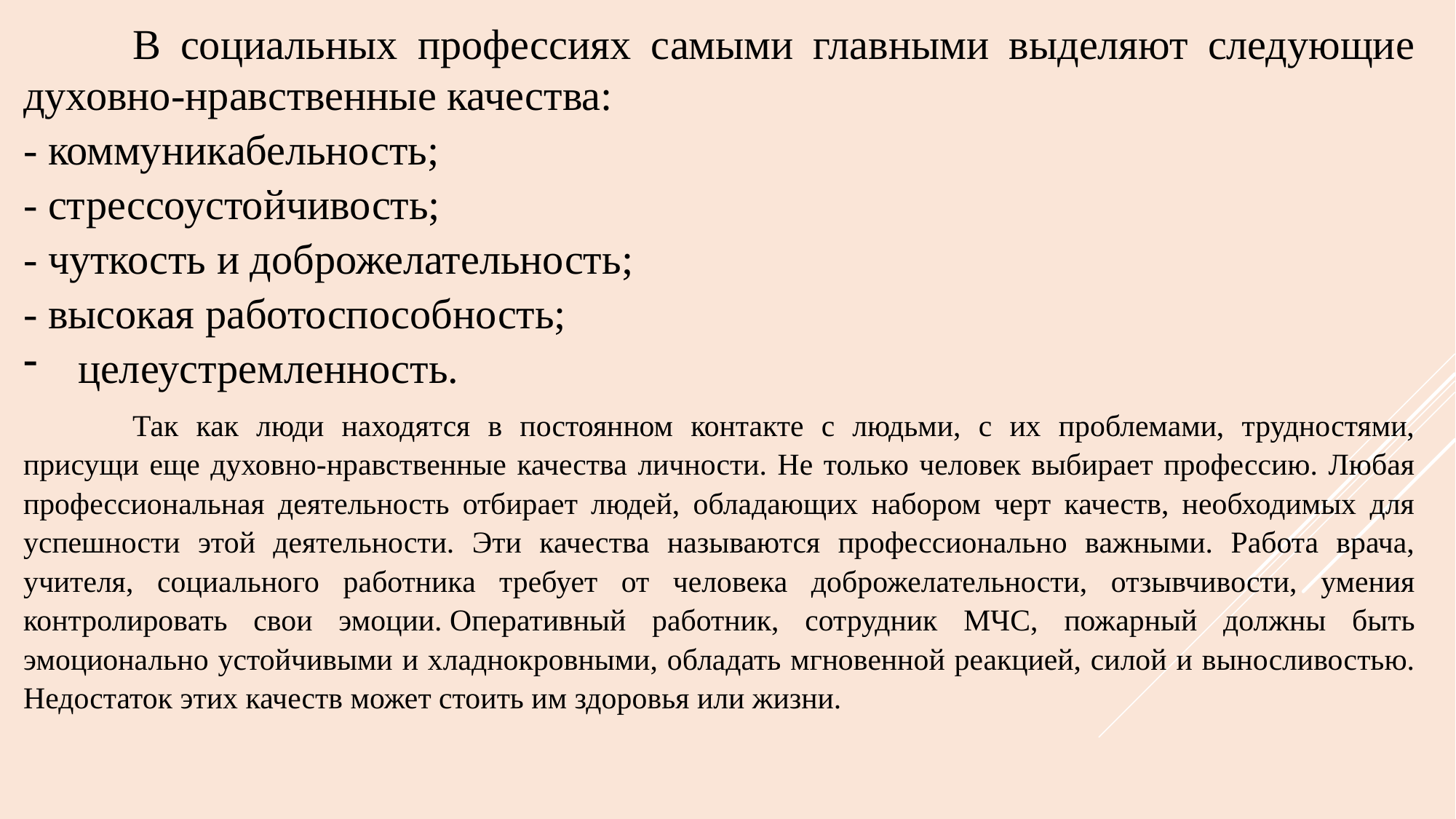

В социальных профессиях самыми главными выделяют следующие духовно-нравственные качества:
- коммуникабельность;
- стрессоустойчивость;
- чуткость и доброжелательность;
- высокая работоспособность;
целеустремленность.
	Так как люди находятся в постоянном контакте с людьми, с их проблемами, трудностями, присущи еще духовно-нравственные качества личности. Не только человек выбирает профессию. Любая профессиональная деятельность отбирает людей, обладающих набором черт качеств, необходимых для успешности этой деятельности. Эти качества называются профессионально важными. Работа врача, учителя, социального работника требует от человека доброжелательности, отзывчивости, умения контролировать свои эмоции. Оперативный работник, сотрудник МЧС, пожарный должны быть эмоционально устойчивыми и хладнокровными, обладать мгновенной реакцией, силой и выносливостью. Недостаток этих качеств может стоить им здоровья или жизни.